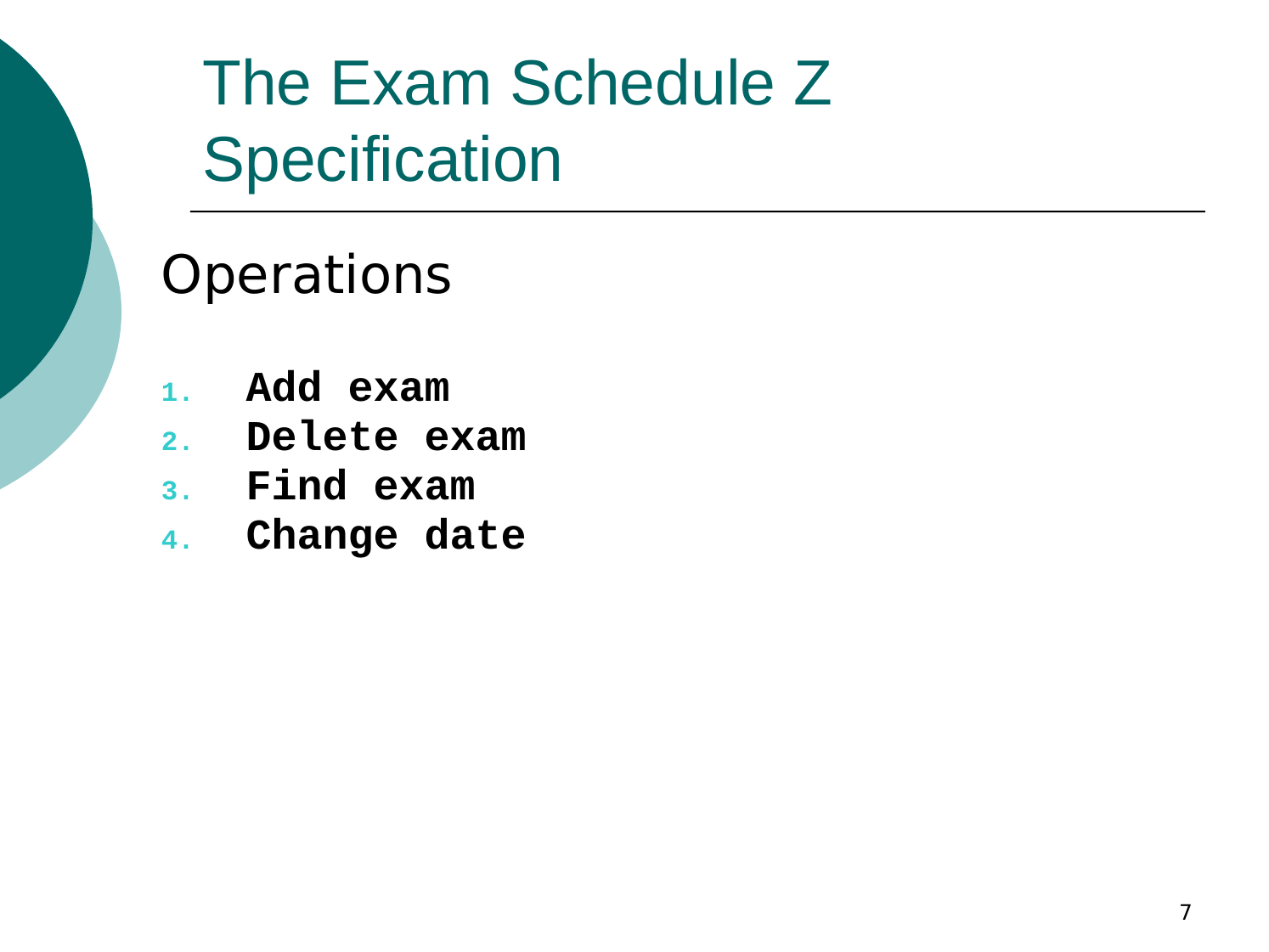

# The Exam Schedule Z Specification
Operations

Add exam
Delete exam
Find exam
Change date
7